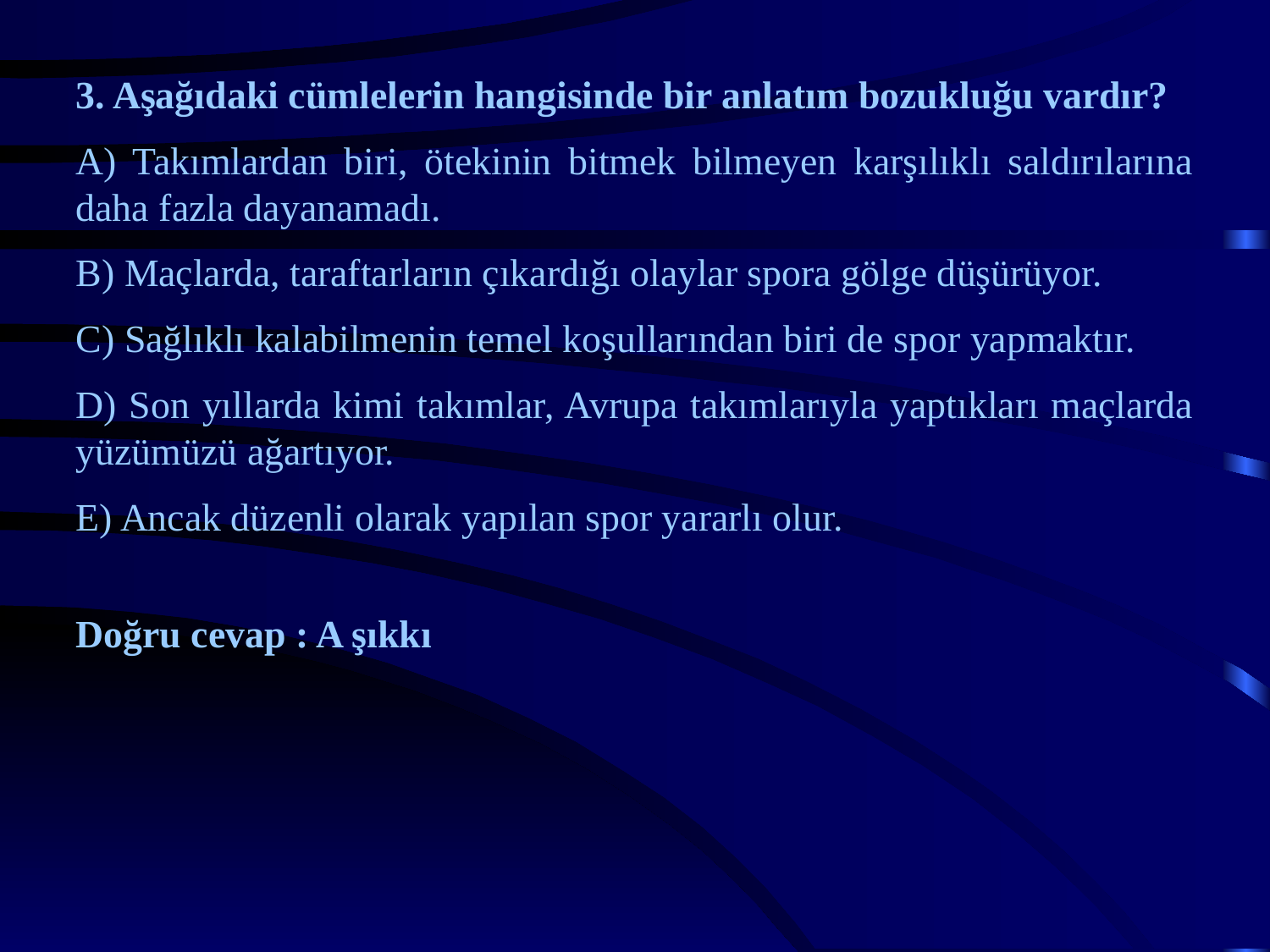

3. Aşağıdaki cümlelerin hangisinde bir anlatım bozukluğu vardır?
A) Takımlardan biri, ötekinin bitmek bilmeyen karşılıklı saldırılarına daha fazla dayanamadı.
B) Maçlarda, taraftarların çıkardığı olaylar spora gölge düşürüyor.
C) Sağlıklı kalabilmenin temel koşullarından biri de spor yapmaktır.
D) Son yıllarda kimi takımlar, Avrupa takımlarıyla yaptıkları maçlarda yüzümüzü ağartıyor.
E) Ancak düzenli olarak yapılan spor yararlı olur.
Doğru cevap : A şıkkı